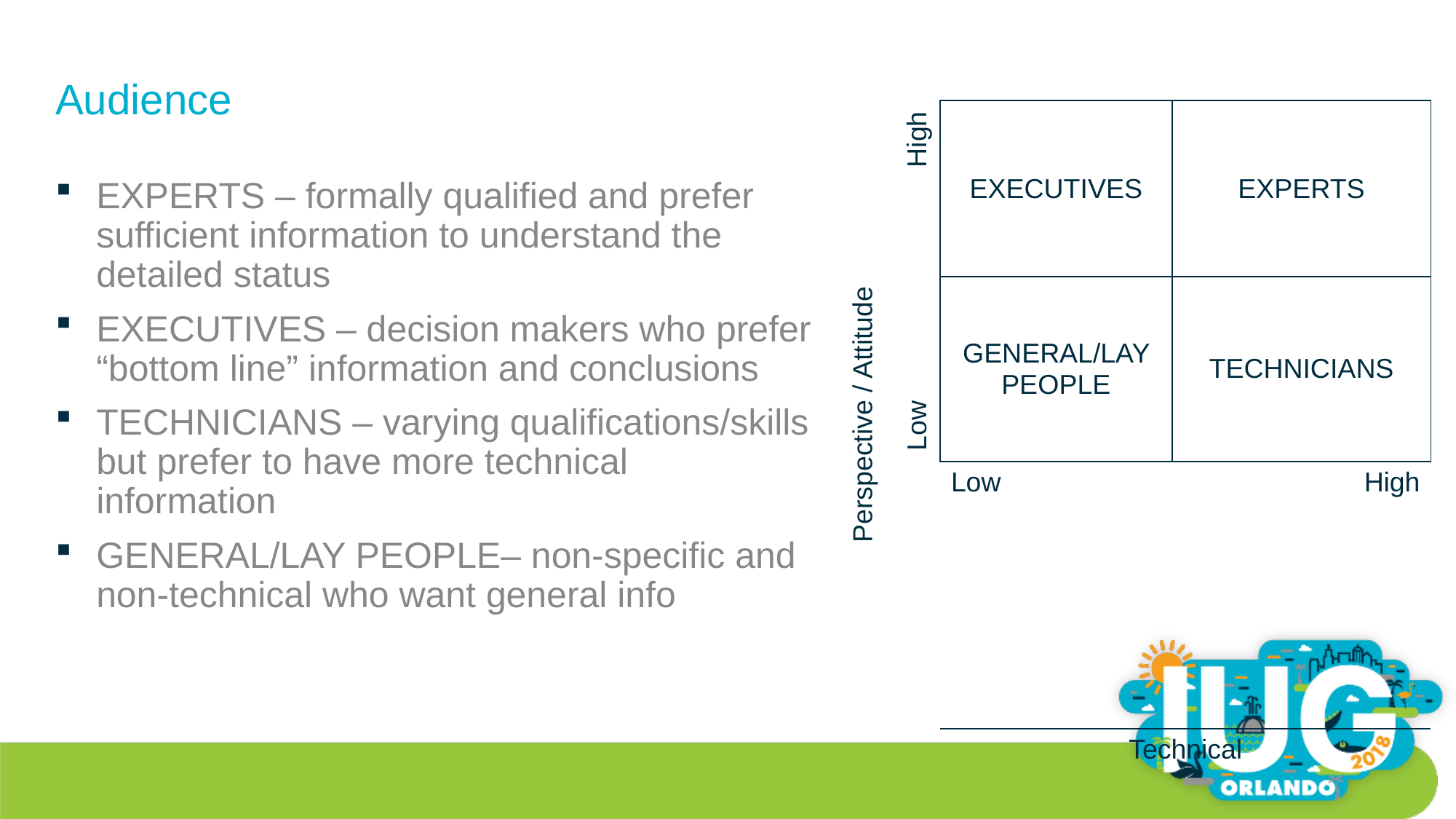

# Audience
| Perspective / Attitude | High | EXECUTIVES | EXPERTS |
| --- | --- | --- | --- |
|  | Low | GENERAL/LAY PEOPLE | TECHNICIANS |
|  |  | Low | High |
|  |  | Technical |  |
EXPERTS – formally qualified and prefer sufficient information to understand the detailed status
EXECUTIVES – decision makers who prefer “bottom line” information and conclusions
TECHNICIANS – varying qualifications/skills but prefer to have more technical information
GENERAL/LAY PEOPLE– non-specific and non-technical who want general info